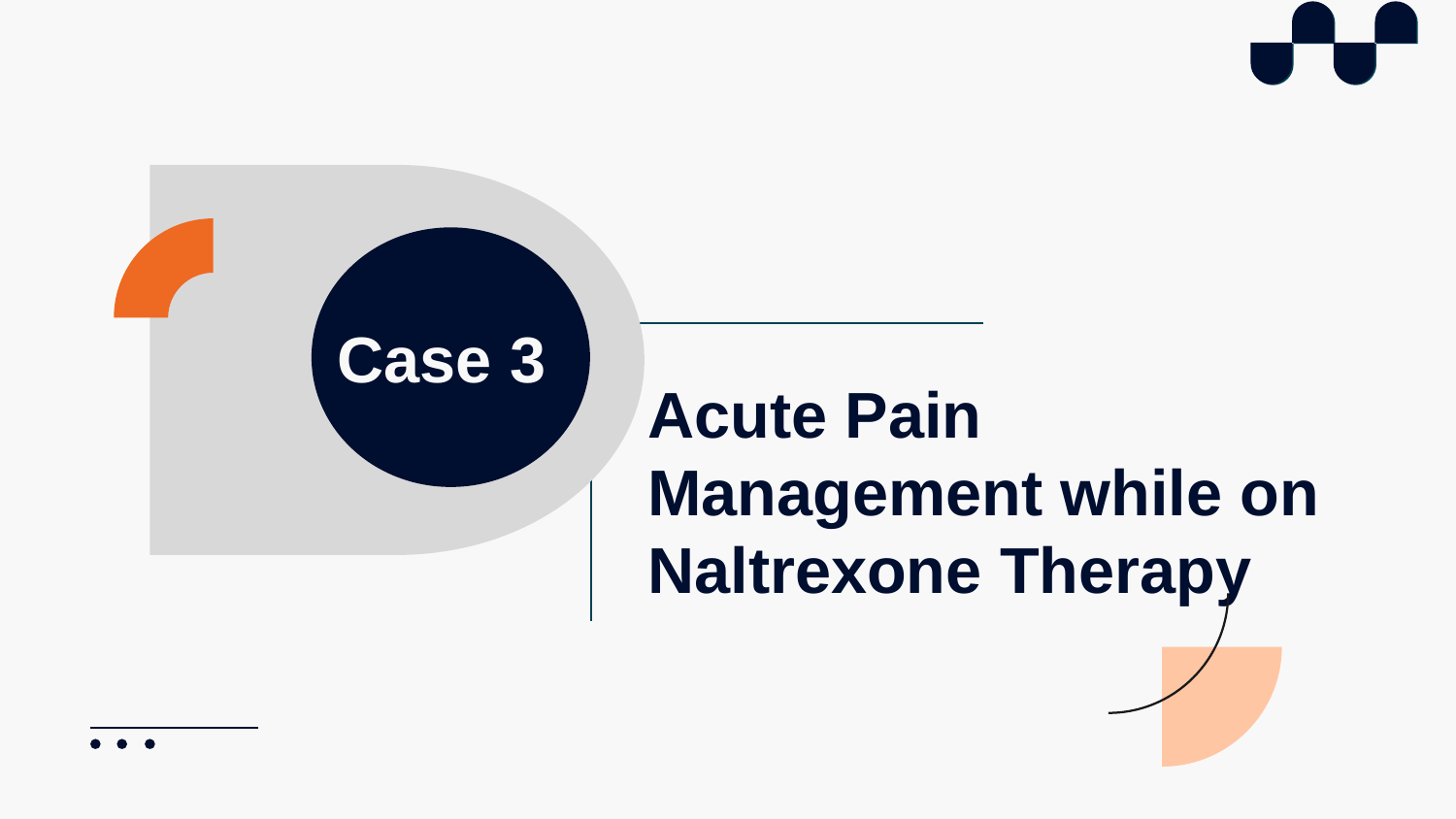

Case 3

# Acute Pain Management while on Naltrexone Therapy